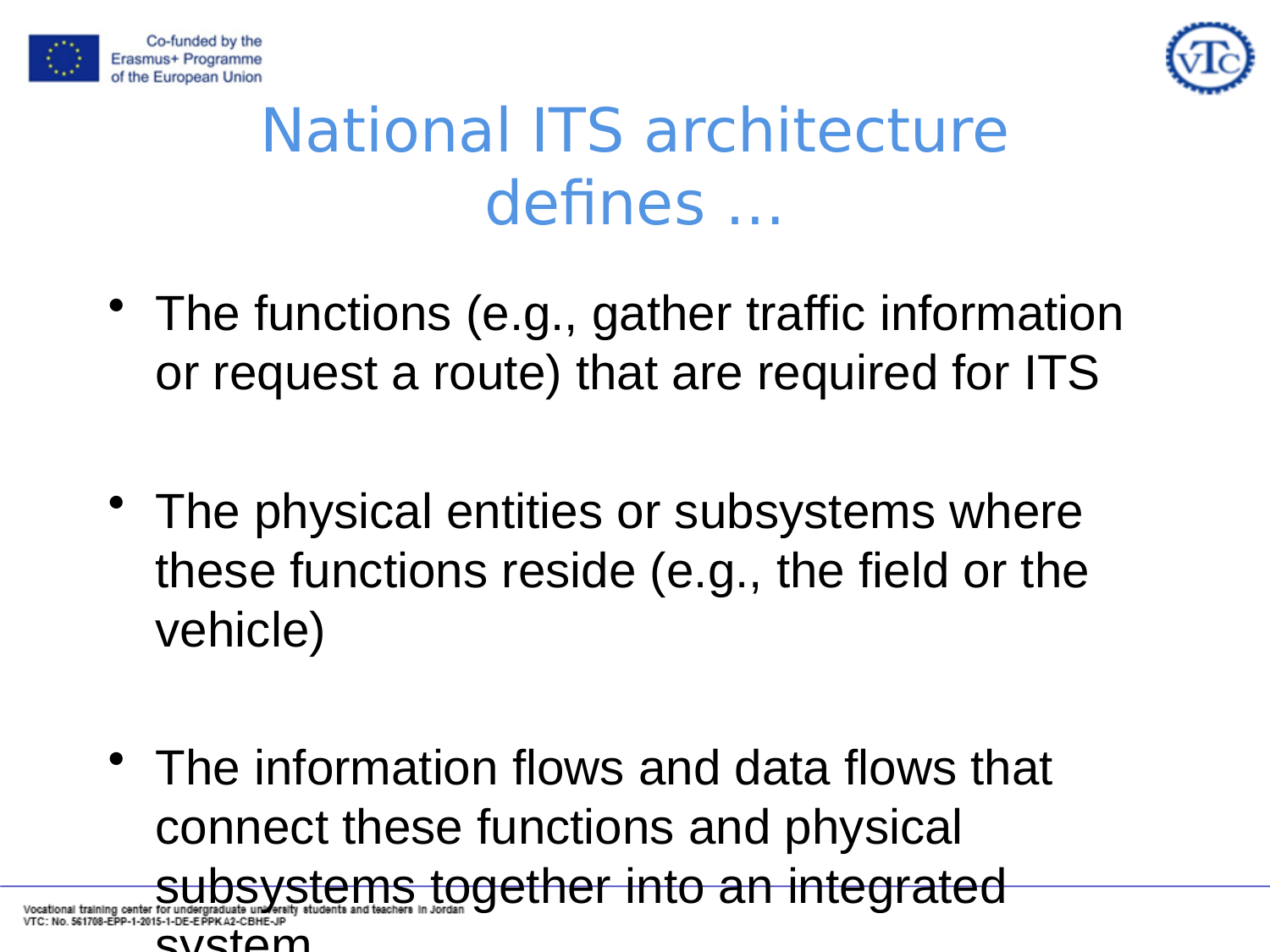

# National ITS architecture defines …
The functions (e.g., gather traffic information or request a route) that are required for ITS

The physical entities or subsystems where these functions reside (e.g., the field or the vehicle)

The information flows and data flows that connect these functions and physical subsystems together into an integrated system